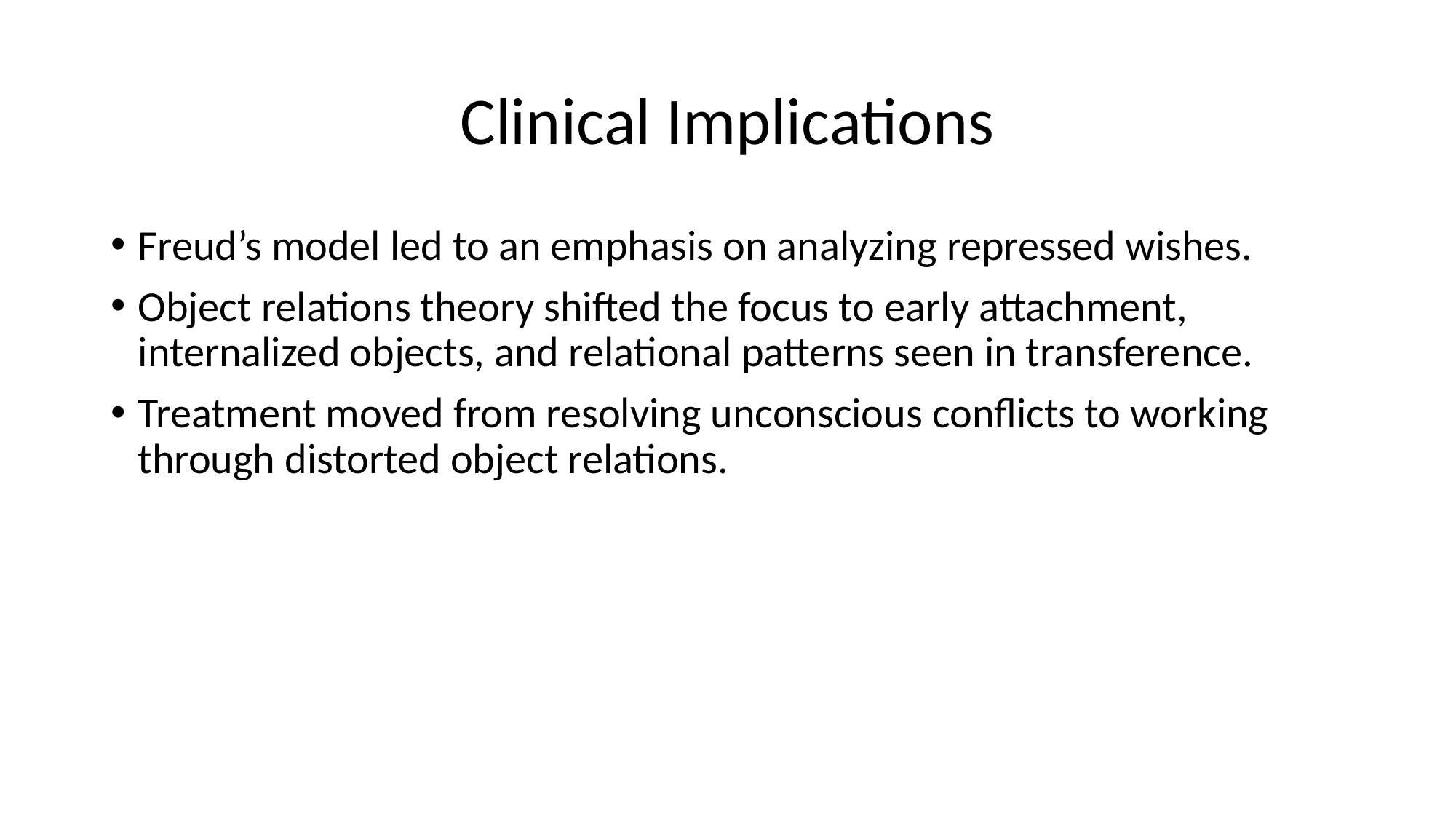

# Clinical Implications
Freud’s model led to an emphasis on analyzing repressed wishes.
Object relations theory shifted the focus to early attachment, internalized objects, and relational patterns seen in transference.
Treatment moved from resolving unconscious conflicts to working through distorted object relations.